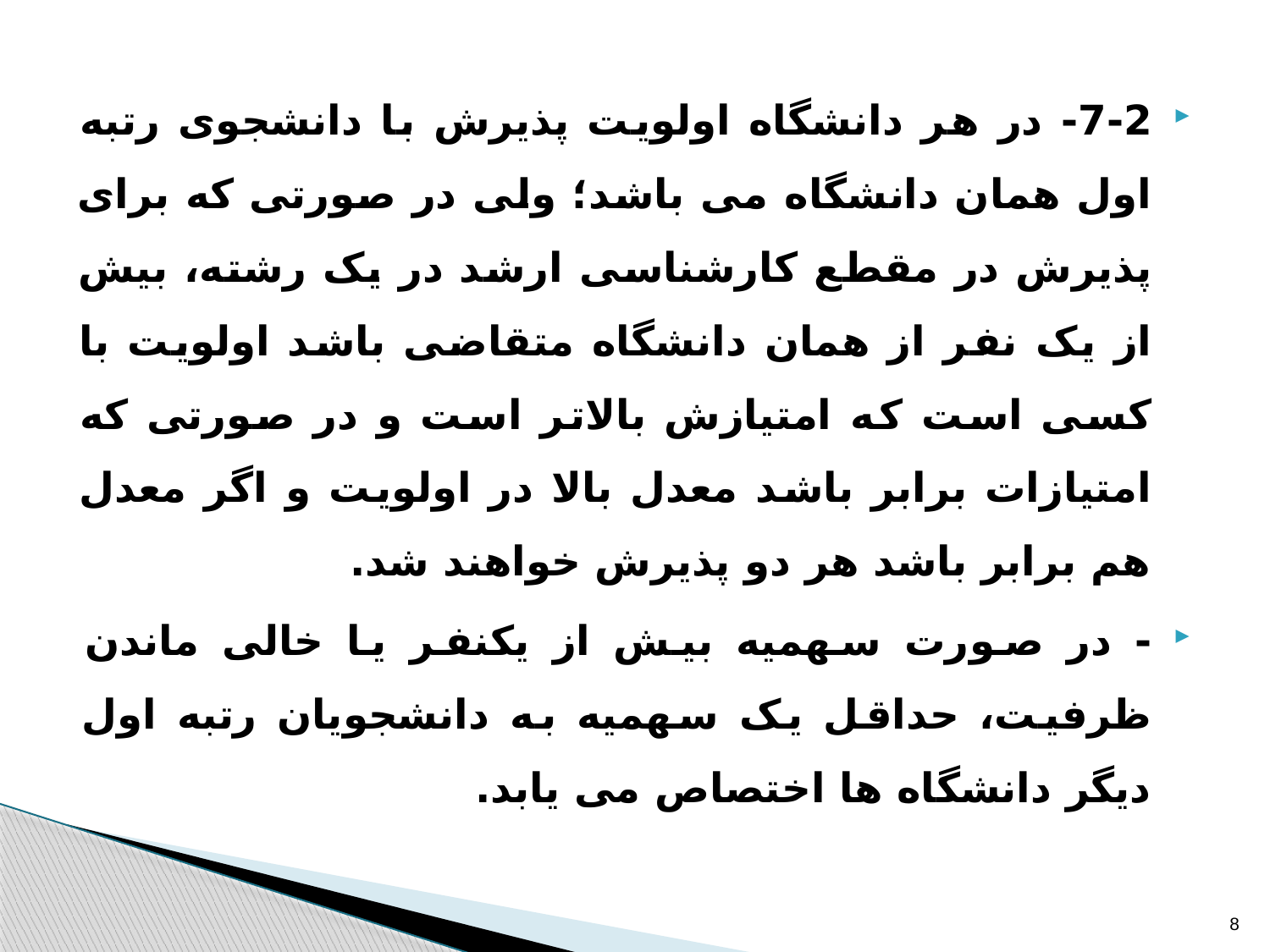

7-2- در هر دانشگاه اولویت پذیرش با دانشجوی رتبه اول همان دانشگاه می باشد؛ ولی در صورتی که برای پذیرش در مقطع کارشناسی ارشد در یک رشته، بیش از یک نفر از همان دانشگاه متقاضی باشد اولویت با کسی است که امتیازش بالاتر است و در صورتی که امتیازات برابر باشد معدل بالا در اولویت و اگر معدل هم برابر باشد هر دو پذیرش خواهند شد.
- در صورت سهمیه بیش از یکنفر یا خالی ماندن ظرفیت، حداقل یک سهمیه به دانشجویان رتبه اول دیگر دانشگاه ها اختصاص می یابد.
8